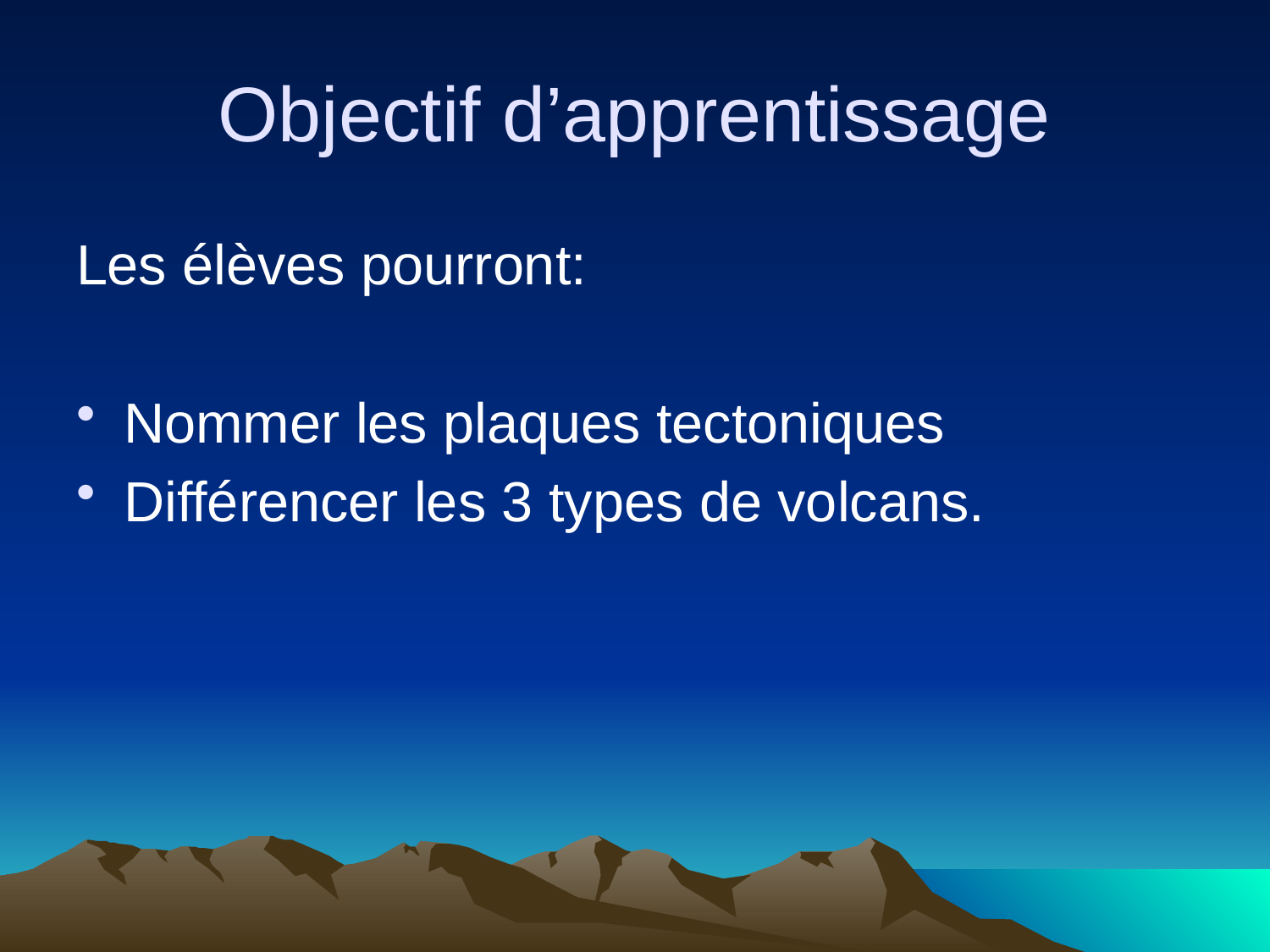

# Objectif d’apprentissage
Les élèves pourront:

Nommer les plaques tectoniques
Différencer les 3 types de volcans.